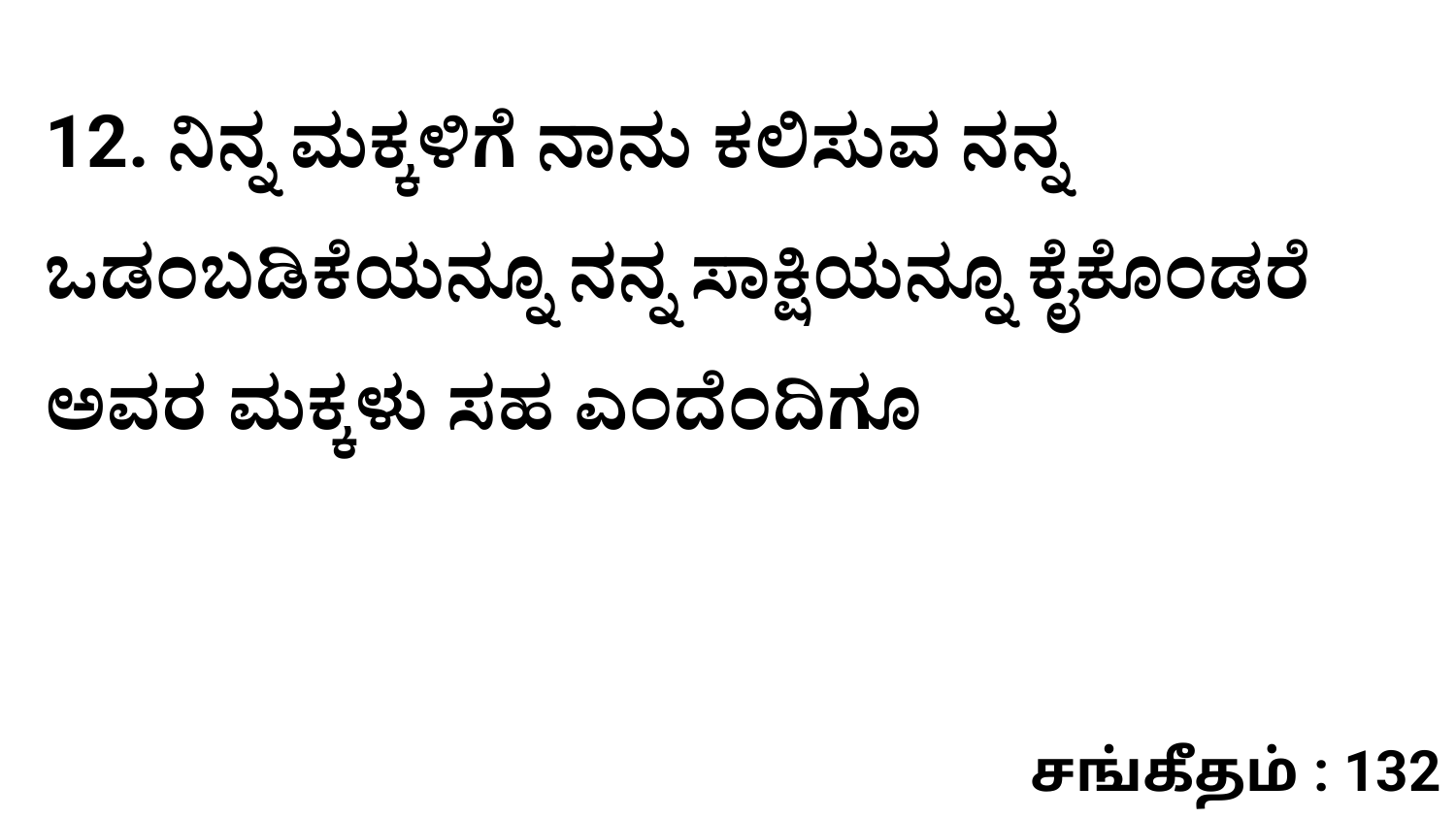

12. ನಿನ್ನ ಮಕ್ಕಳಿಗೆ ನಾನು ಕಲಿಸುವ ನನ್ನ ಒಡಂಬಡಿಕೆಯನ್ನೂ ನನ್ನ ಸಾಕ್ಷಿಯನ್ನೂ ಕೈಕೊಂಡರೆ ಅವರ ಮಕ್ಕಳು ಸಹ ಎಂದೆಂದಿಗೂ
சங்கீதம் : 132